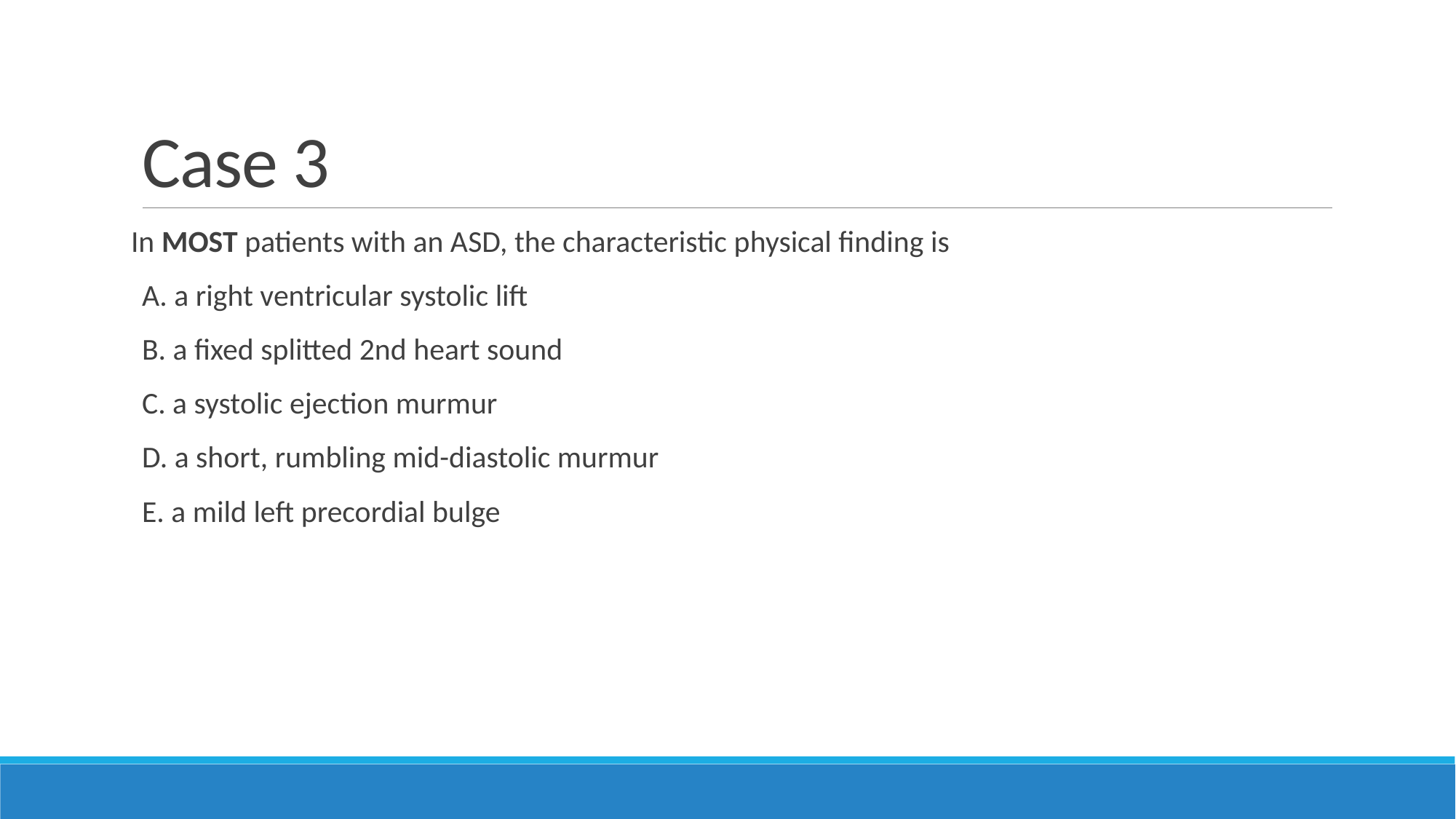

# Case 3
In MOST patients with an ASD, the characteristic physical finding is
A. a right ventricular systolic lift
B. a fixed splitted 2nd heart sound
C. a systolic ejection murmur
D. a short, rumbling mid-diastolic murmur
E. a mild left precordial bulge